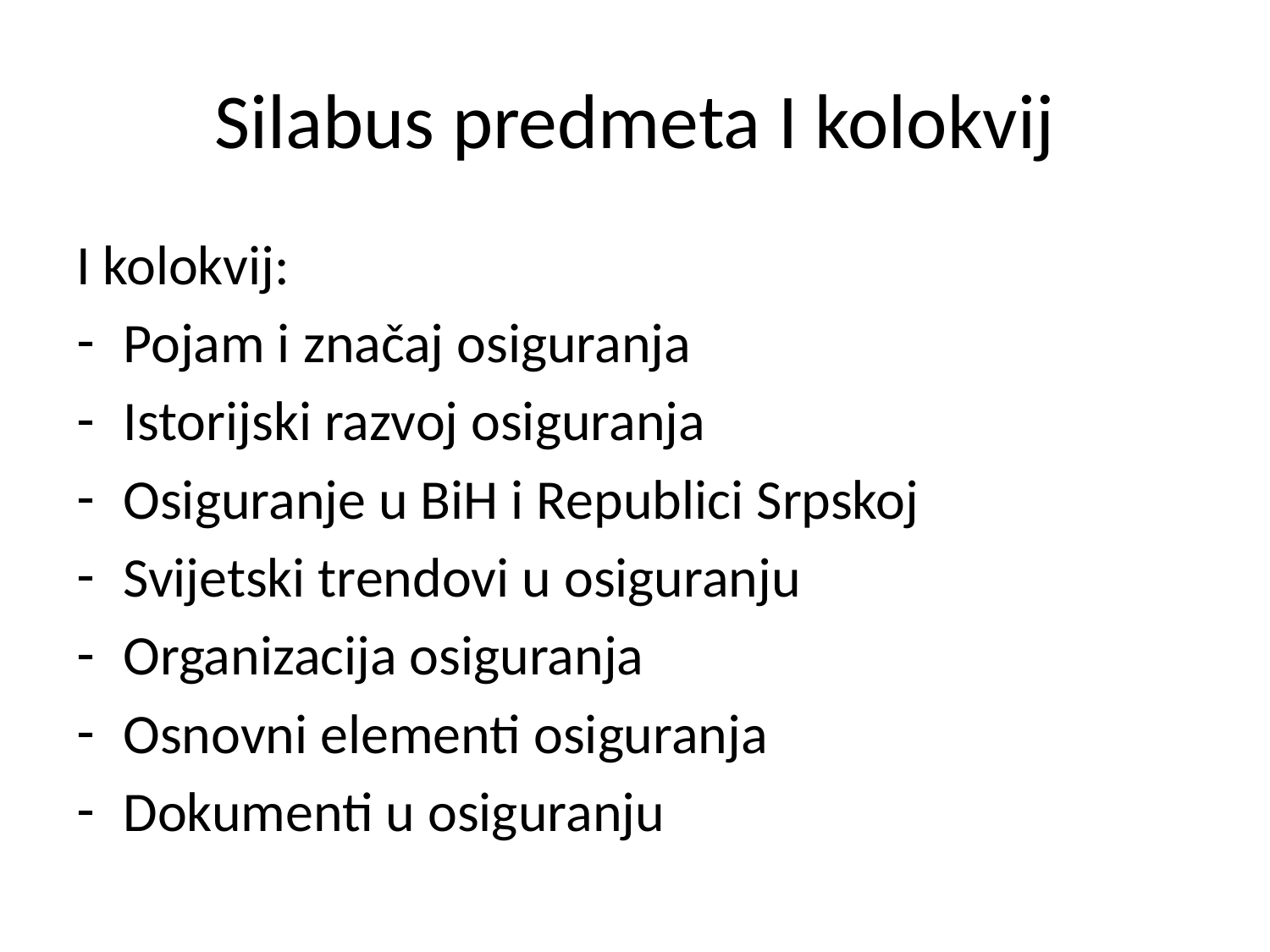

# Silabus predmeta I kolokvij
I kolokvij:
Pojam i značaj osiguranja
Istorijski razvoj osiguranja
Osiguranje u BiH i Republici Srpskoj
Svijetski trendovi u osiguranju
Organizacija osiguranja
Osnovni elementi osiguranja
Dokumenti u osiguranju